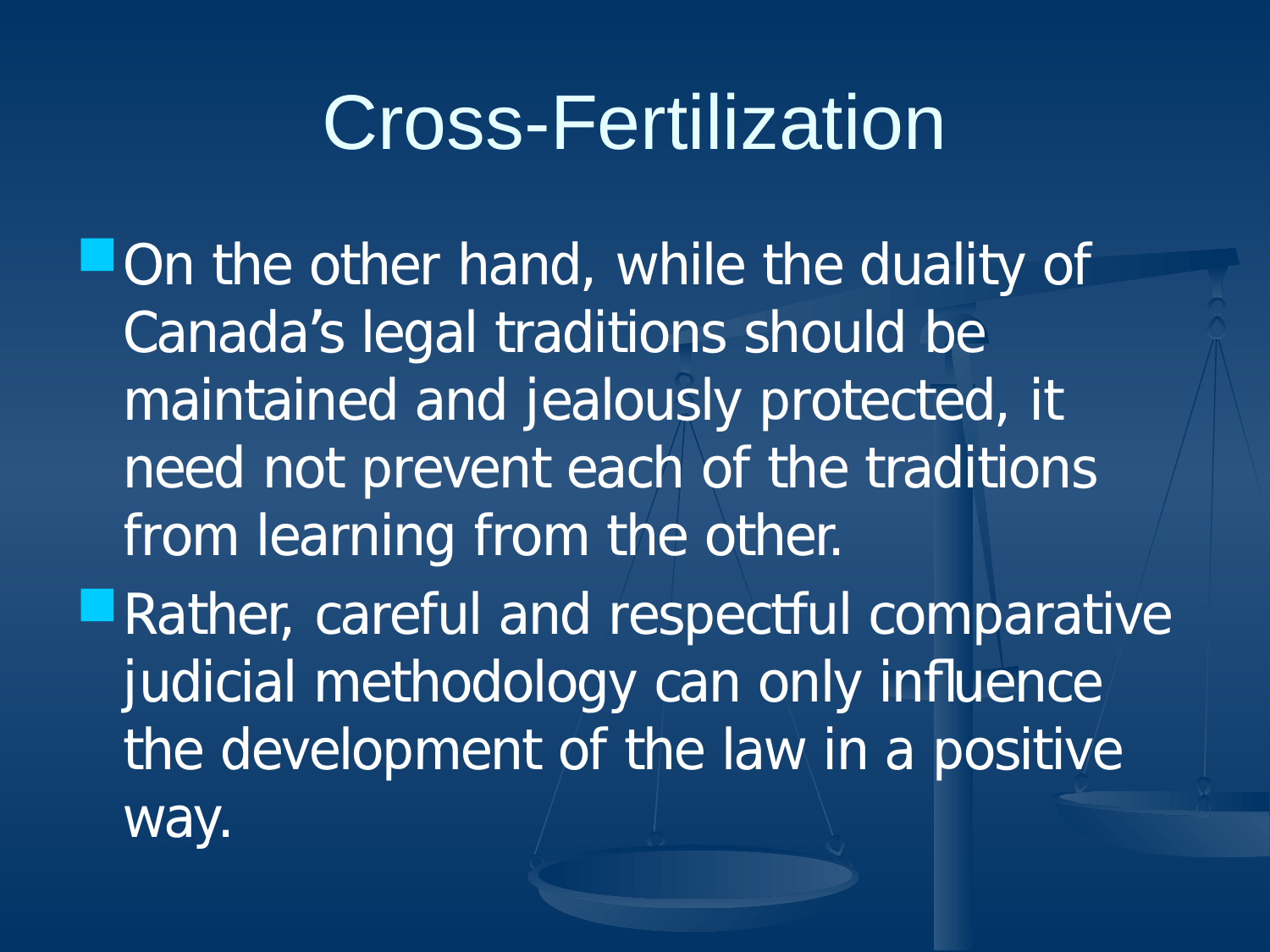

# Cross-Fertilization
On the other hand, while the duality of Canada’s legal traditions should be maintained and jealously protected, it need not prevent each of the traditions from learning from the other.
Rather, careful and respectful comparative judicial methodology can only influence the development of the law in a positive way.